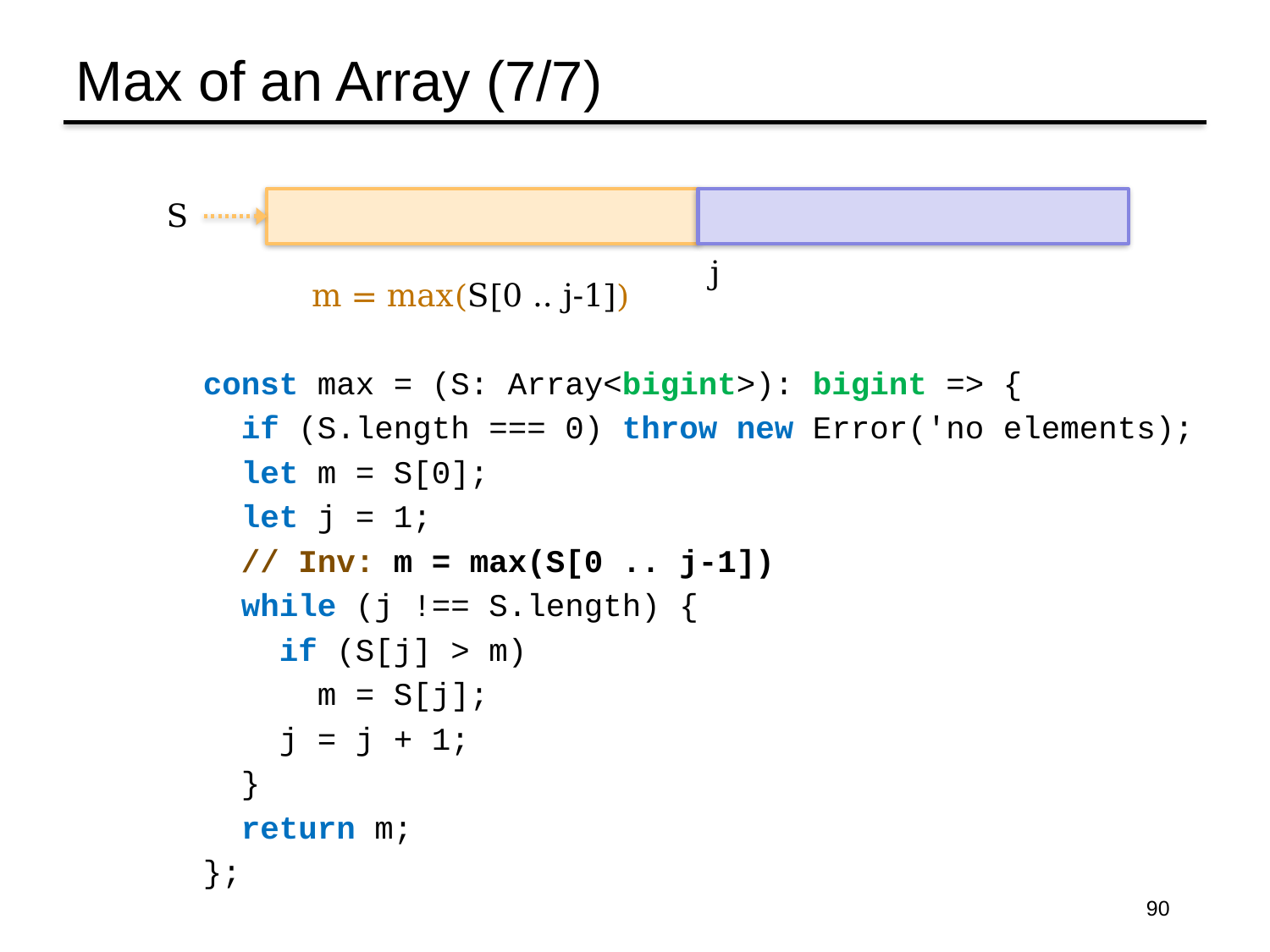

# Max of an Array (7/7)
S

j
m = max(S[0 .. j-1])
const max = (S: Array<bigint>): bigint => {
  if (S.length === 0) throw new Error('no elements);
  let m = S[0];
  let j = 1;
  // Inv: m = max(S[0 .. j-1])
  while (j !== S.length) {
    if (S[j] > m)
      m = S[j];
    j = j + 1;
  }
  return m;
};

90